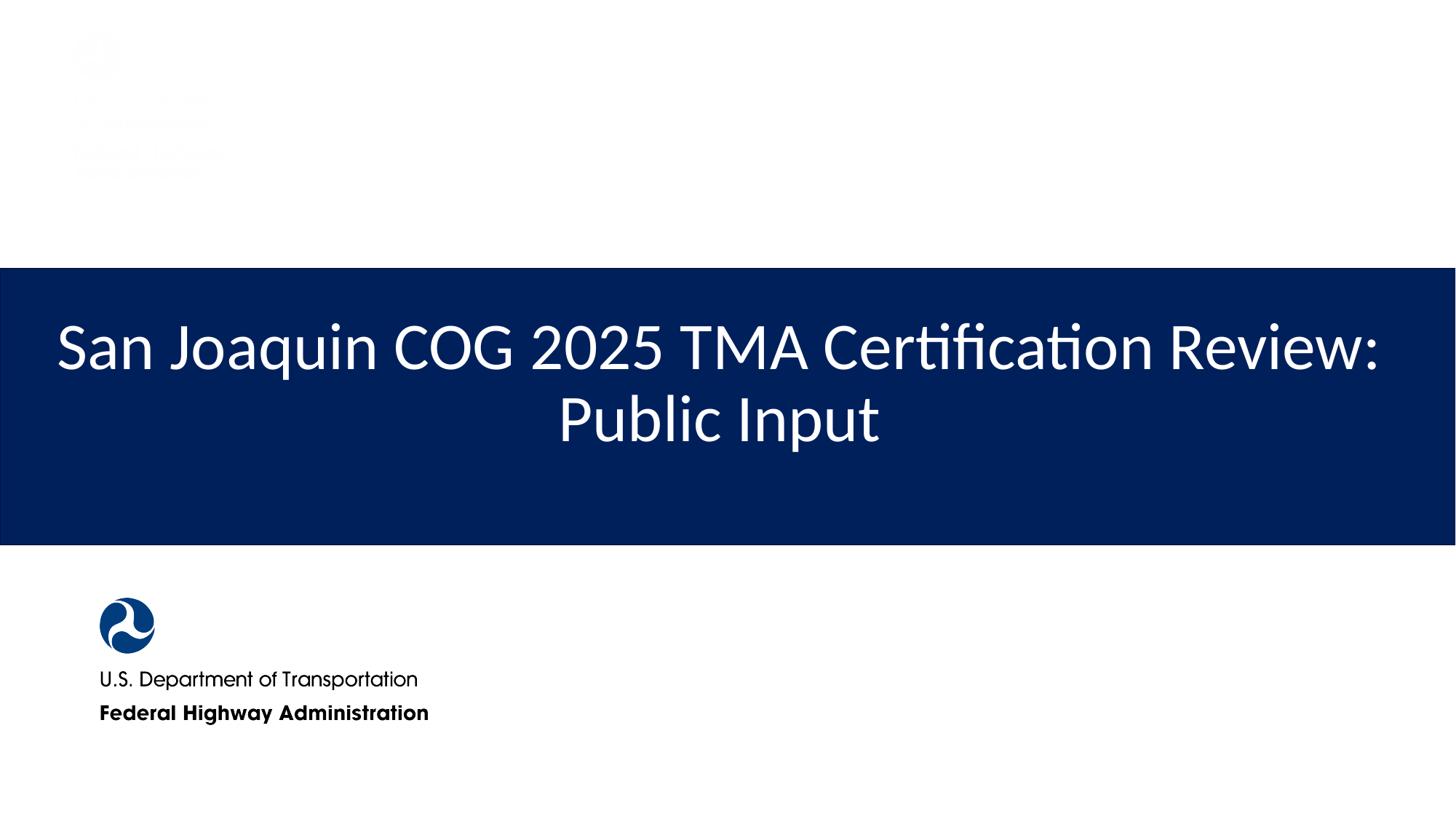

# San Joaquin COG 2025 TMA Certification Review: Public Input